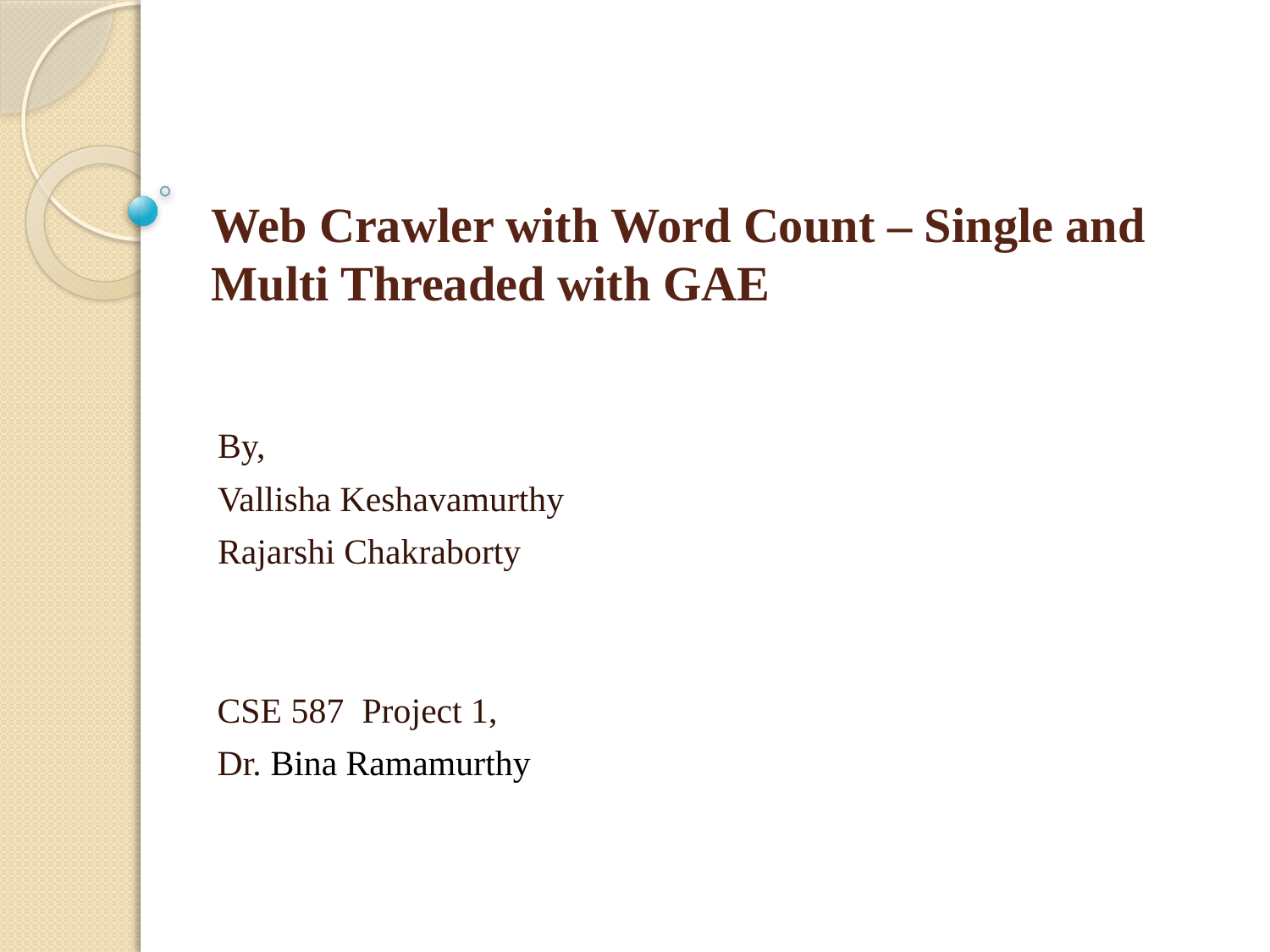

# Web Crawler with Word Count – Single and Multi Threaded with GAE
By,
Vallisha Keshavamurthy
Rajarshi Chakraborty
CSE 587  Project 1,
Dr. Bina Ramamurthy